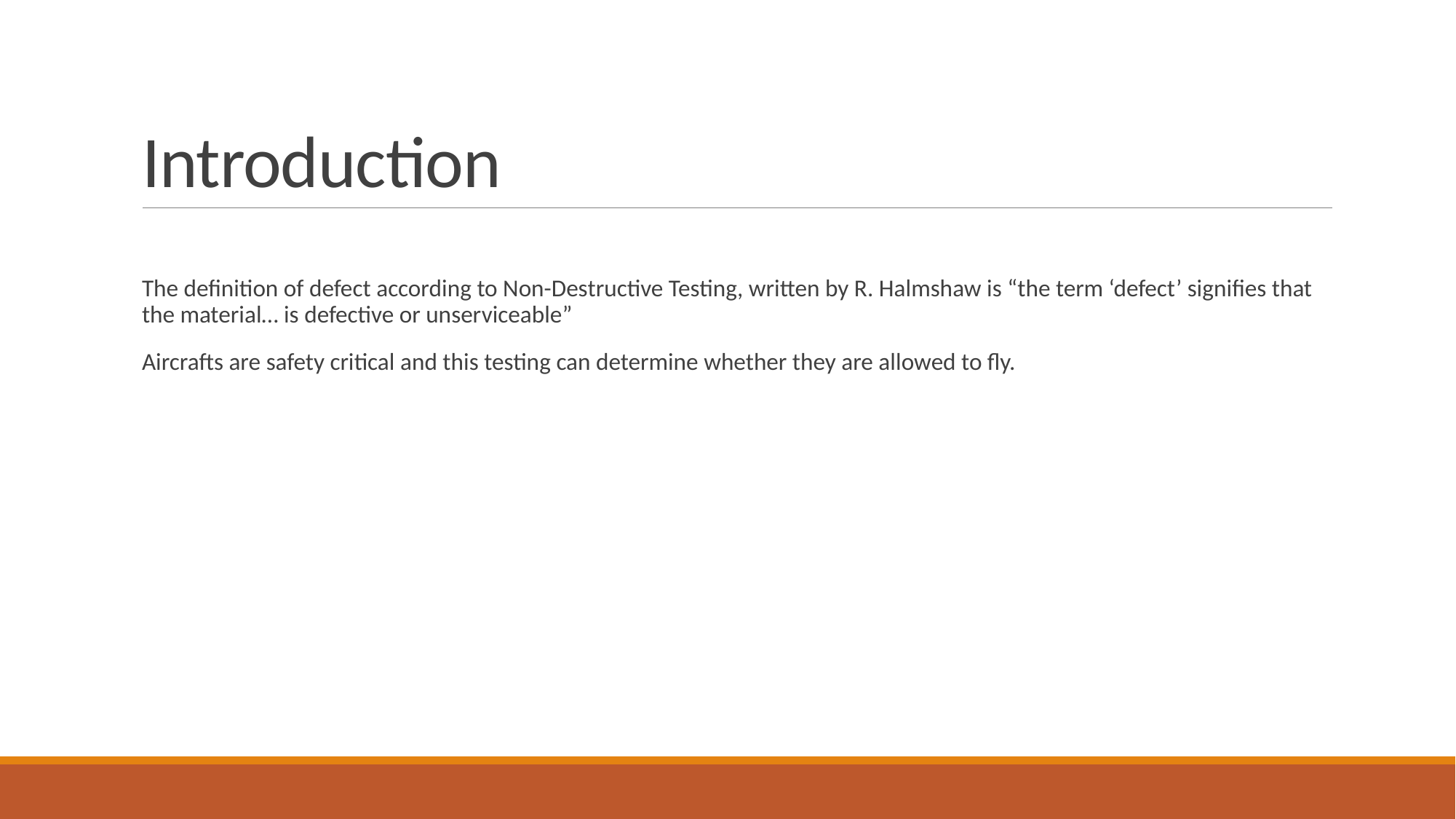

# Introduction

The definition of defect according to Non-Destructive Testing, written by R. Halmshaw is “the term ‘defect’ signifies that the material… is defective or unserviceable”
  Aircrafts are safety critical and this testing can determine whether they are allowed to fly.